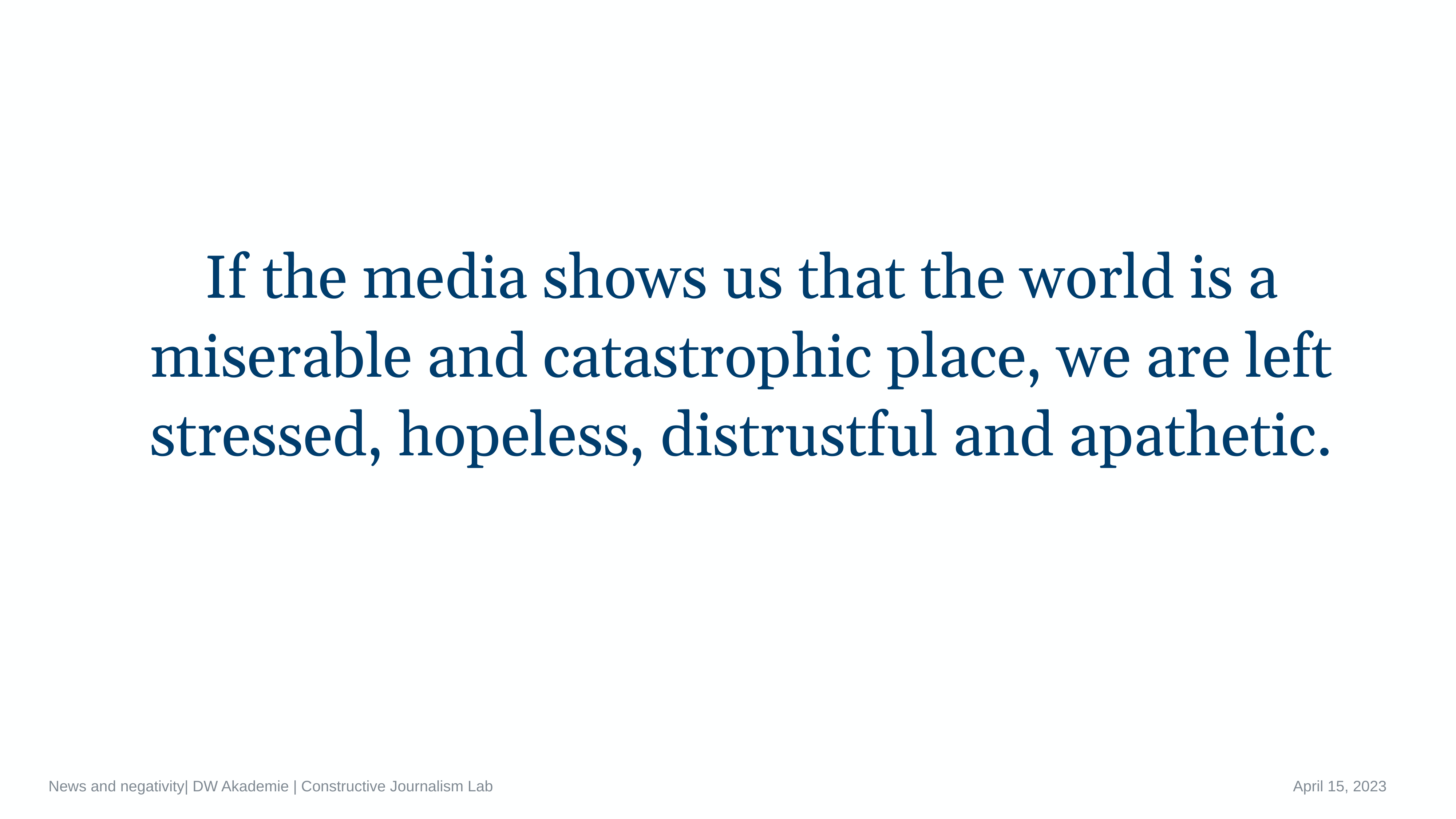

If the media shows us that the world is a miserable and catastrophic place, we are left stressed, hopeless, distrustful and apathetic.

News and negativity| DW Akademie | Constructive Journalism Lab
April 15, 2023